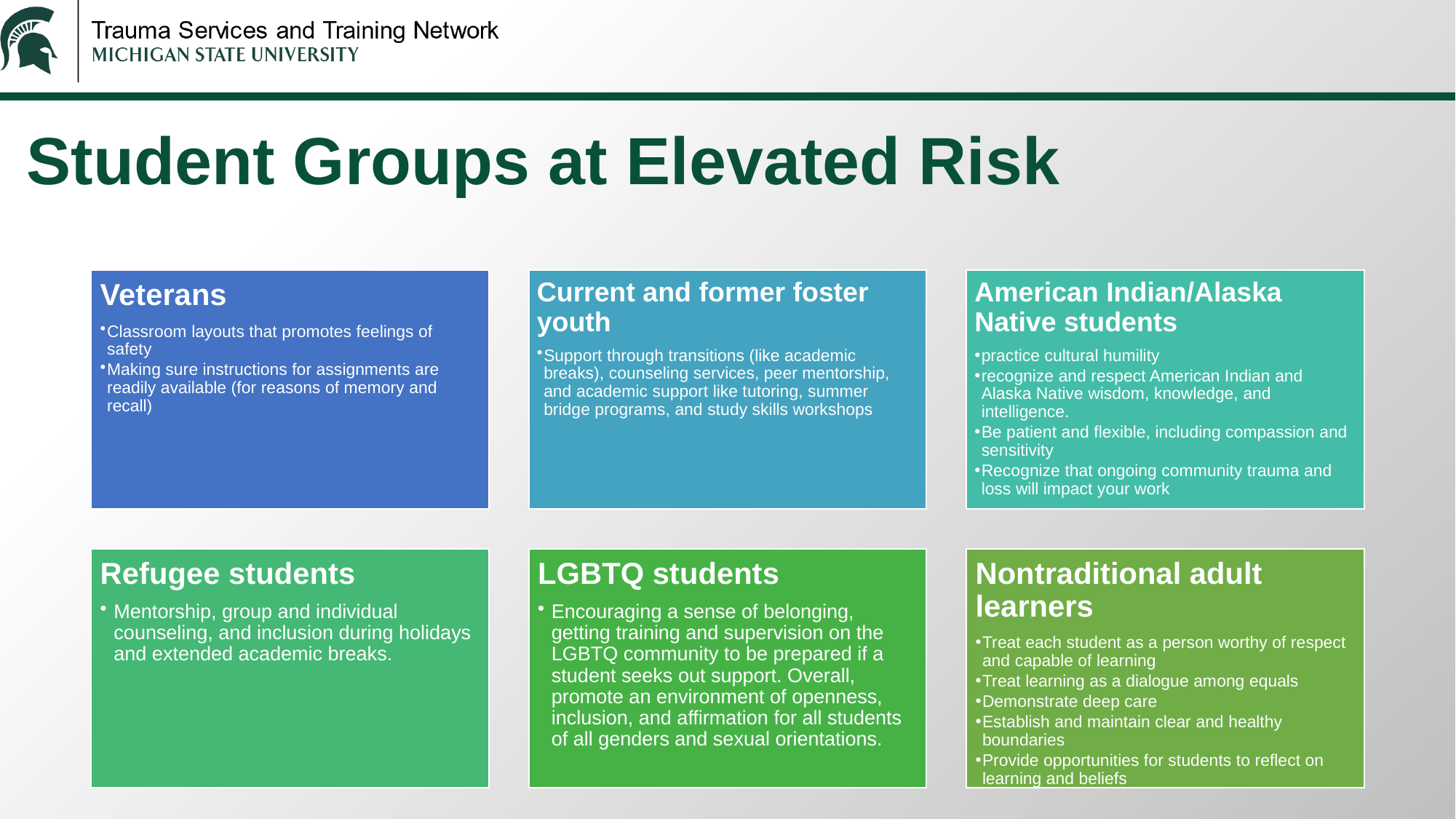

# Student Groups at Elevated Risk

Veterans
Classroom layouts that promotes feelings of safety
Making sure instructions for assignments are readily available (for reasons of memory and recall)
Current and former foster youth
Support through transitions (like academic breaks), counseling services, peer mentorship, and academic support like tutoring, summer bridge programs, and study skills workshops
American Indian/Alaska Native students
practice cultural humility
recognize and respect American Indian and Alaska Native wisdom, knowledge, and intelligence.
Be patient and flexible, including compassion and sensitivity
Recognize that ongoing community trauma and loss will impact your work
Refugee students
Mentorship, group and individual counseling, and inclusion during holidays and extended academic breaks.
LGBTQ students
Encouraging a sense of belonging, getting training and supervision on the LGBTQ community to be prepared if a student seeks out support. Overall, promote an environment of openness, inclusion, and affirmation for all students of all genders and sexual orientations.
Nontraditional adult learners
Treat each student as a person worthy of respect and capable of learning
Treat learning as a dialogue among equals
Demonstrate deep care
Establish and maintain clear and healthy boundaries
Provide opportunities for students to reflect on learning and beliefs